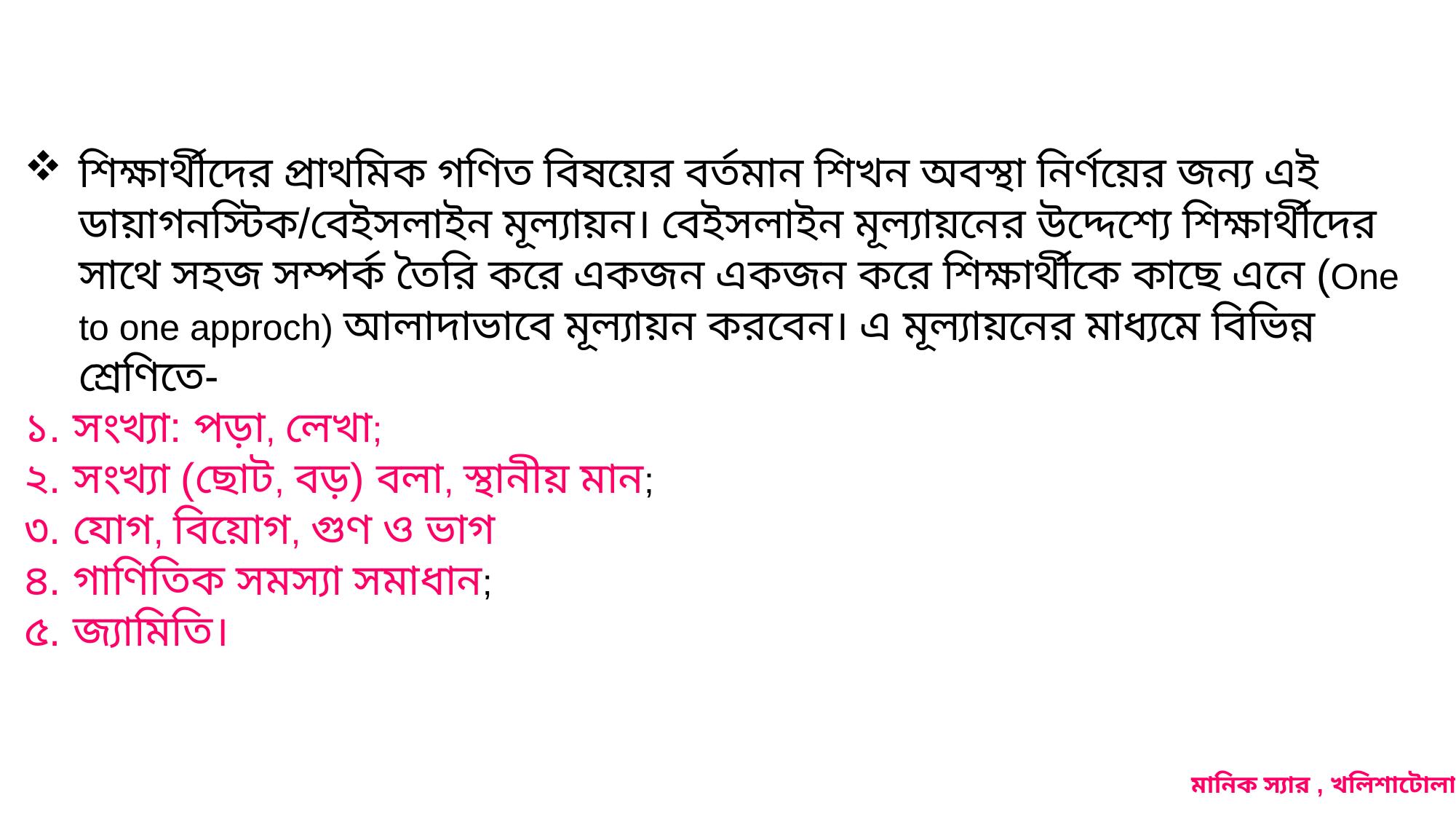

শিক্ষার্থীদের প্রাথমিক গণিত বিষয়ের বর্তমান শিখন অবস্থা নির্ণয়ের জন্য এই ডায়াগনস্টিক/বেইসলাইন মূল্যায়ন। বেইসলাইন মূল্যায়নের উদ্দেশ্যে শিক্ষার্থীদের সাথে সহজ সম্পর্ক তৈরি করে একজন একজন করে শিক্ষার্থীকে কাছে এনে (One to one approch) আলাদাভাবে মূল্যায়ন করবেন। এ মূল্যায়নের মাধ্যমে বিভিন্ন শ্রেণিতে-
১. সংখ্যা: পড়া, লেখা;
২. সংখ্যা (ছোট, বড়) বলা, স্থানীয় মান;
৩. যোগ, বিয়োগ, গুণ ও ভাগ
৪. গাণিতিক সমস্যা সমাধান;
৫. জ্যামিতি।

মানিক স্যার , খলিশাটোলা জিপিএস